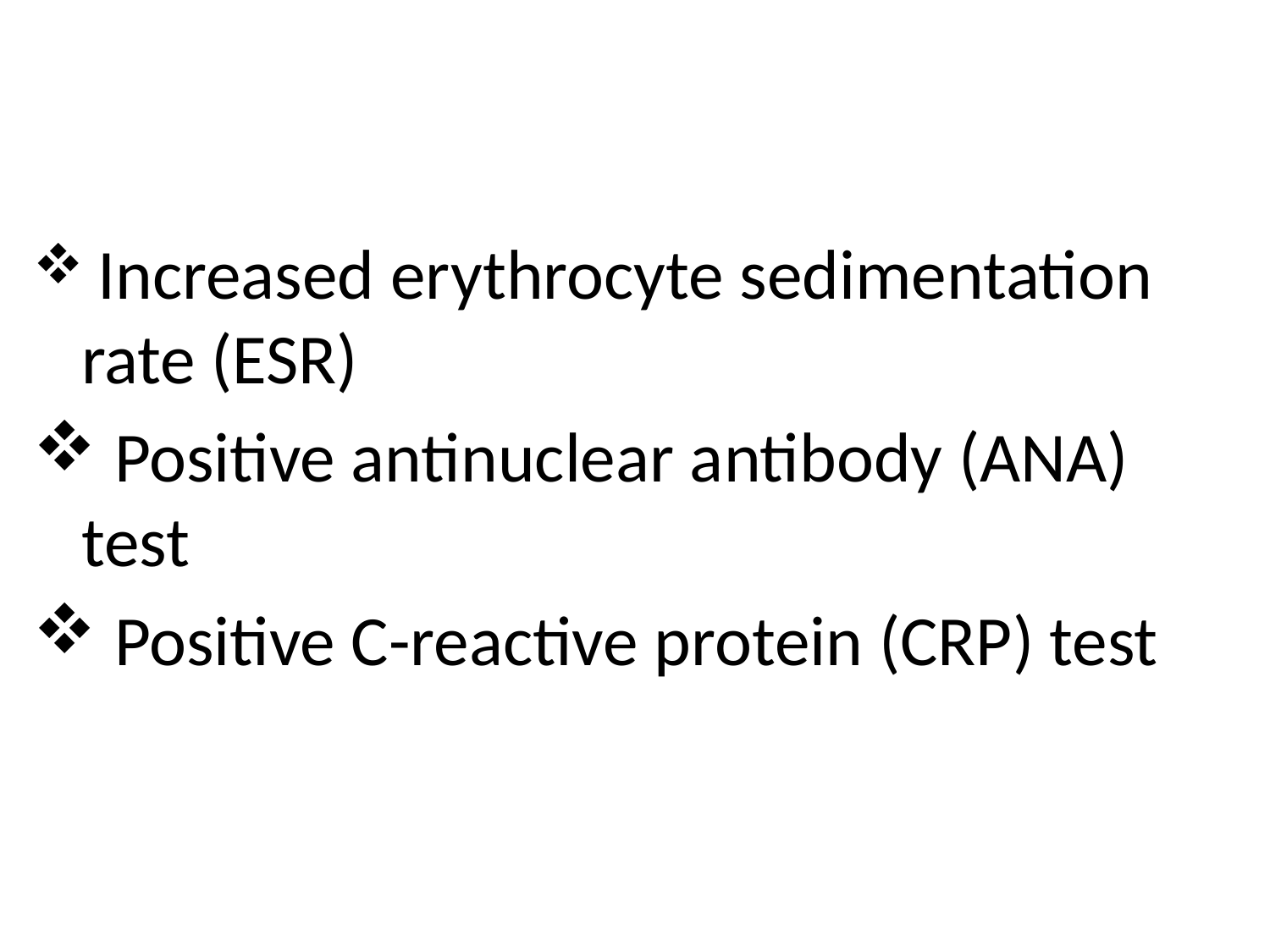

#
 Increased erythrocyte sedimentation rate (ESR)
 Positive antinuclear antibody (ANA) test
 Positive C-reactive protein (CRP) test